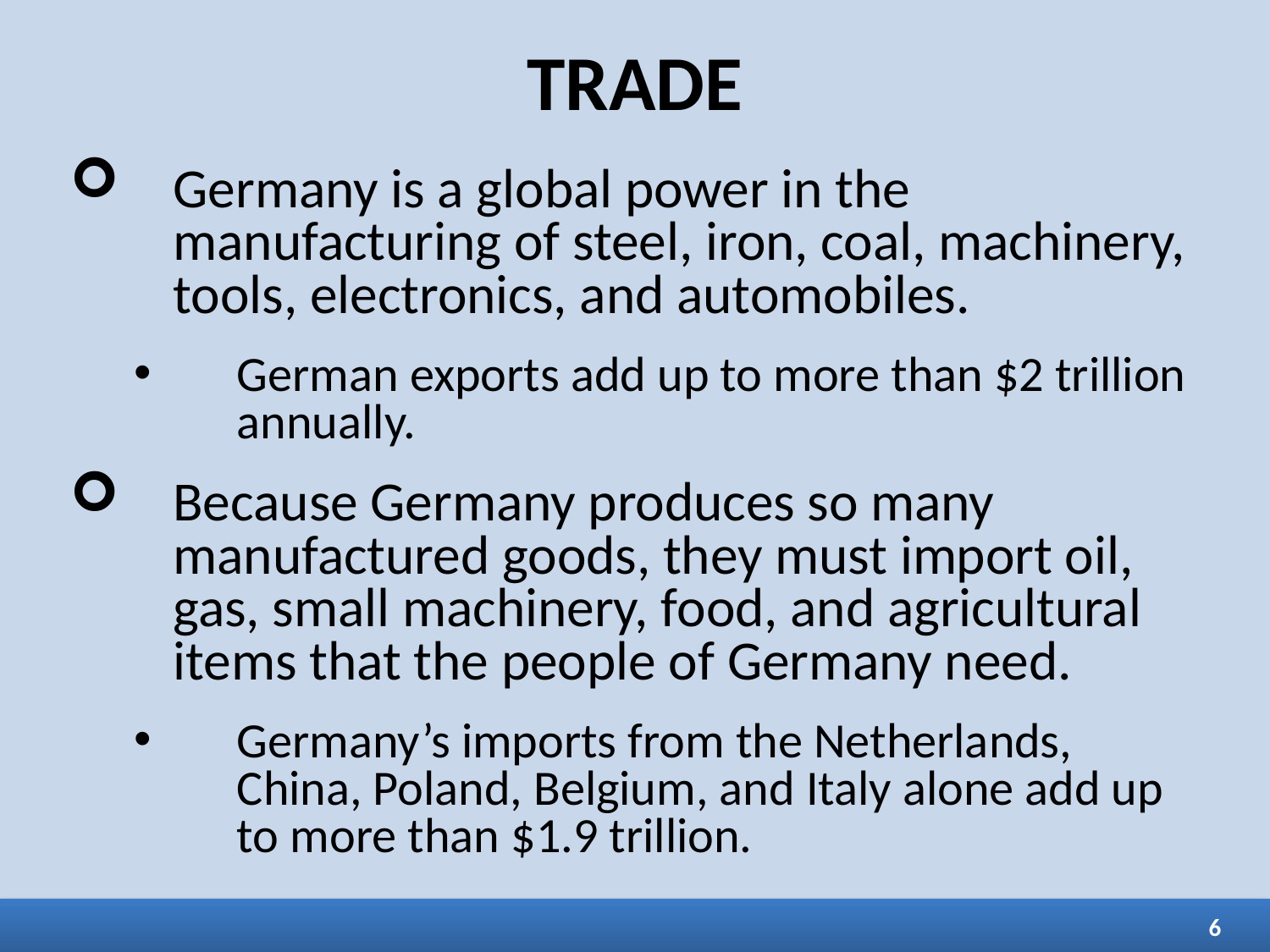

TRADE
Germany is a global power in the manufacturing of steel, iron, coal, machinery, tools, electronics, and automobiles.
German exports add up to more than $2 trillion annually.
Because Germany produces so many manufactured goods, they must import oil, gas, small machinery, food, and agricultural items that the people of Germany need.
Germany’s imports from the Netherlands, China, Poland, Belgium, and Italy alone add up to more than $1.9 trillion.
6